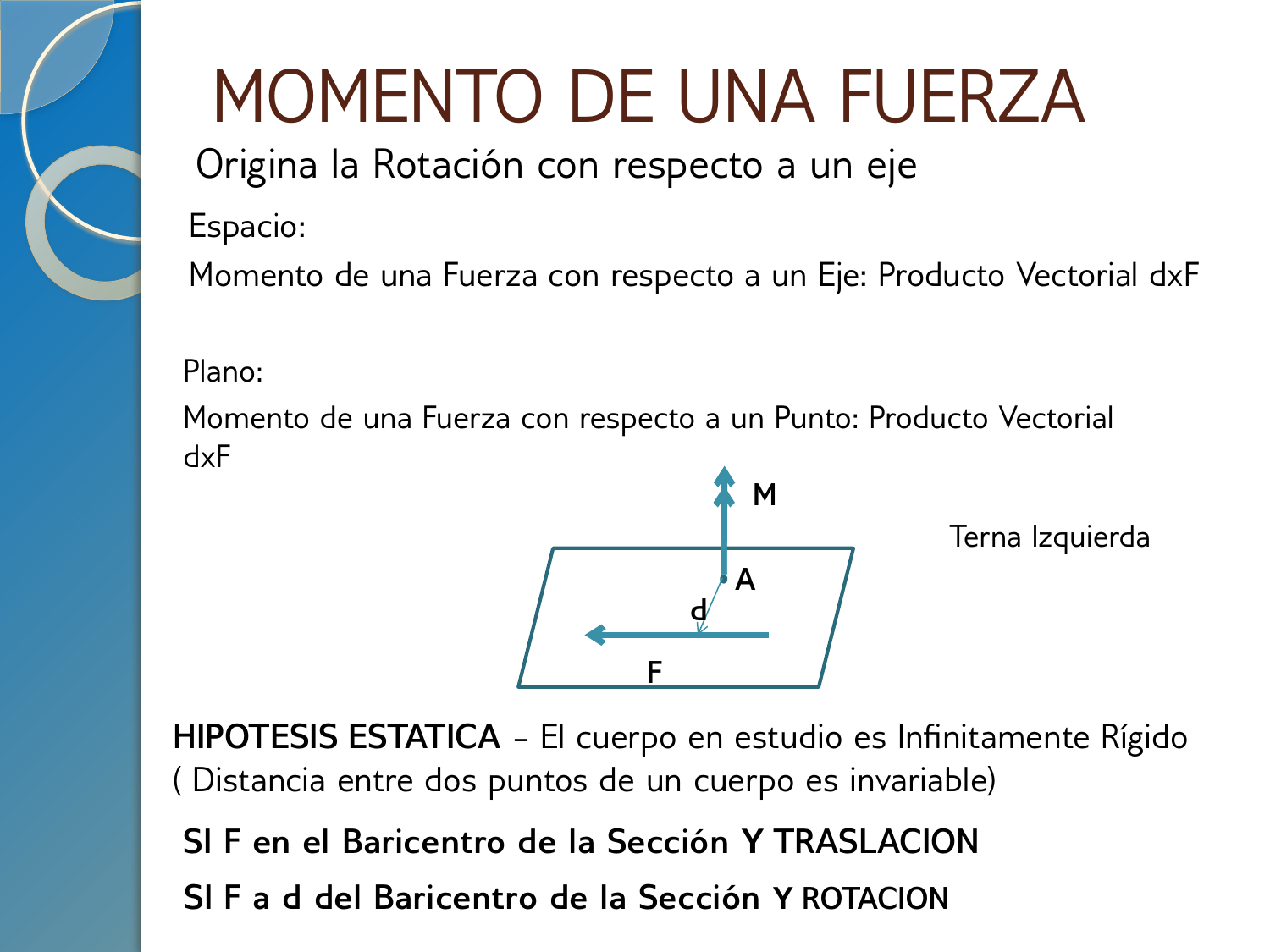

# MOMENTO DE UNA FUERZA
Origina la Rotación con respecto a un eje

Espacio:
Momento de una Fuerza con respecto a un Eje: Producto Vectorial dxF

Plano:
Momento de una Fuerza con respecto a un Punto: Producto Vectorial dxF

M
A
d
F

Terna Izquierda

HIPOTESIS ESTATICA – El cuerpo en estudio es Infinitamente Rígido ( Distancia entre dos puntos de un cuerpo es invariable)

SI F en el Baricentro de la Sección Y TRASLACION
SI F a d del Baricentro de la Sección Y ROTACION